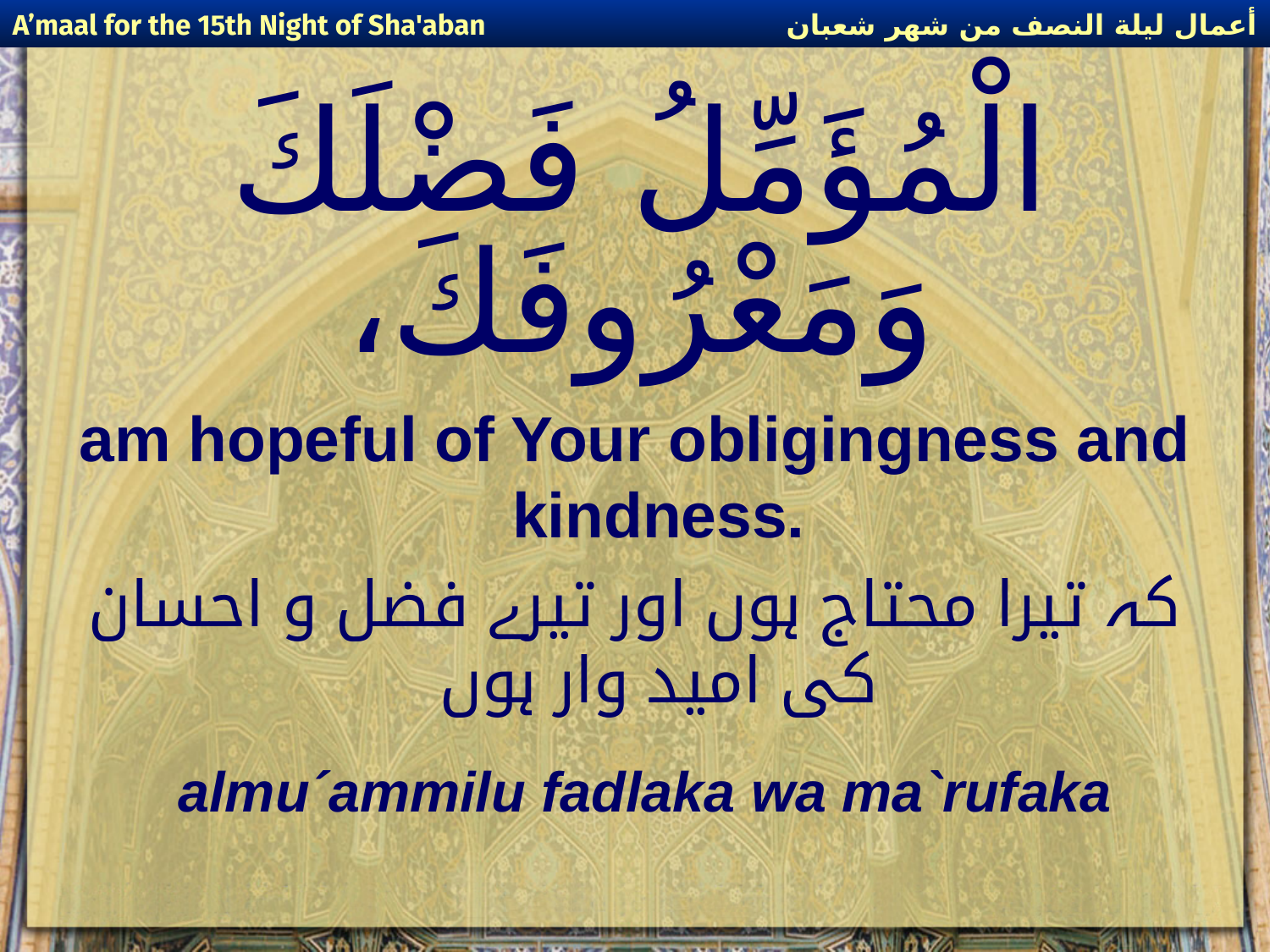

أعمال ليلة النصف من شهر شعبان
A’maal for the 15th Night of Sha'aban
# الْمُؤَمِّلُ فَضْلَكَ وَمَعْرُوفَكَ،
am hopeful of Your obligingness and kindness.
کہ تیرا محتاج ہوں اور تیرے فضل و احسان کی امید وار ہوں
almu´ammilu fadlaka wa ma`rufaka